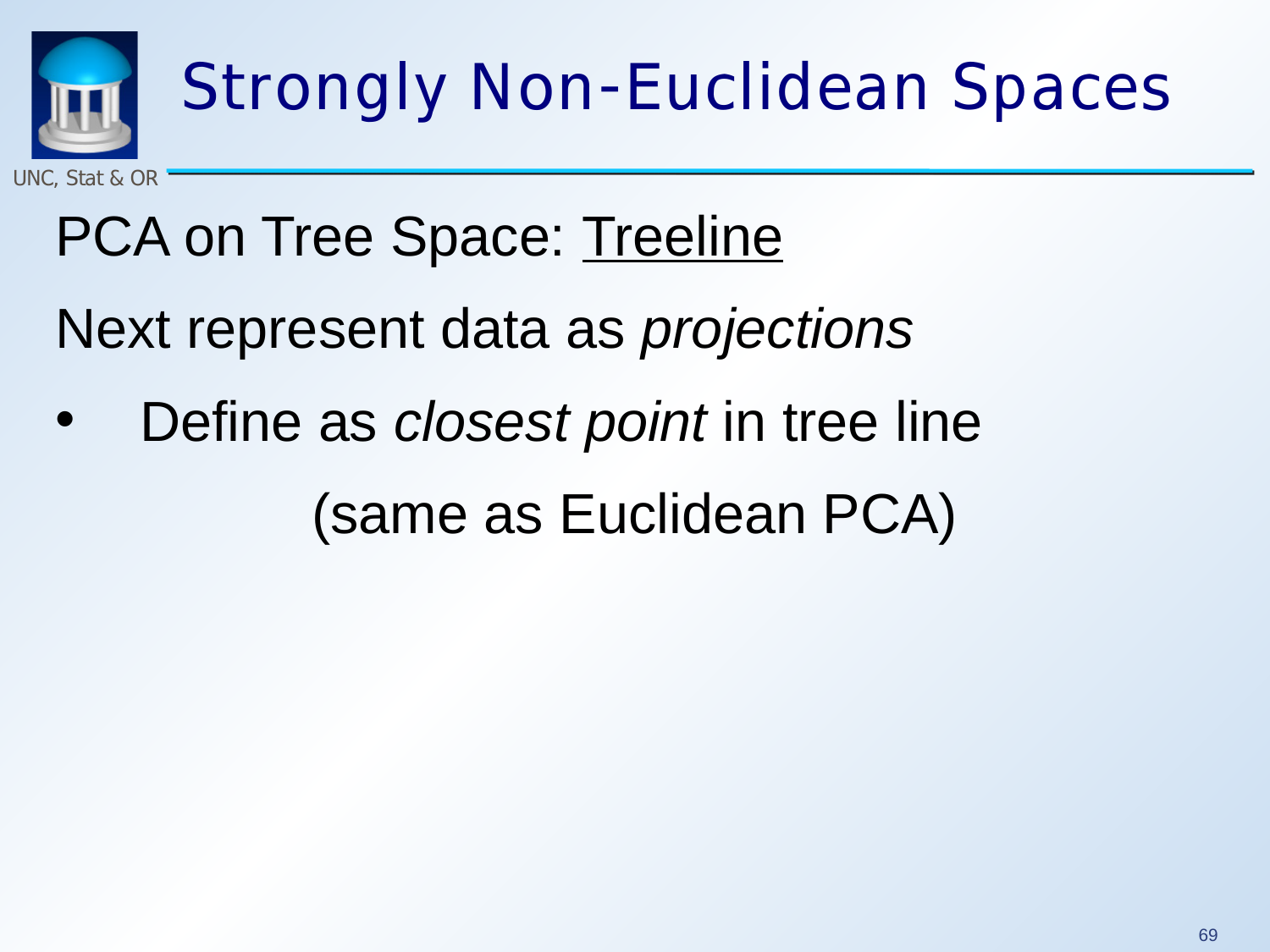

# Strongly Non-Euclidean Spaces
PCA on Tree Space: Treeline
Next represent data as projections
Define as closest point in tree line
(same as Euclidean PCA)